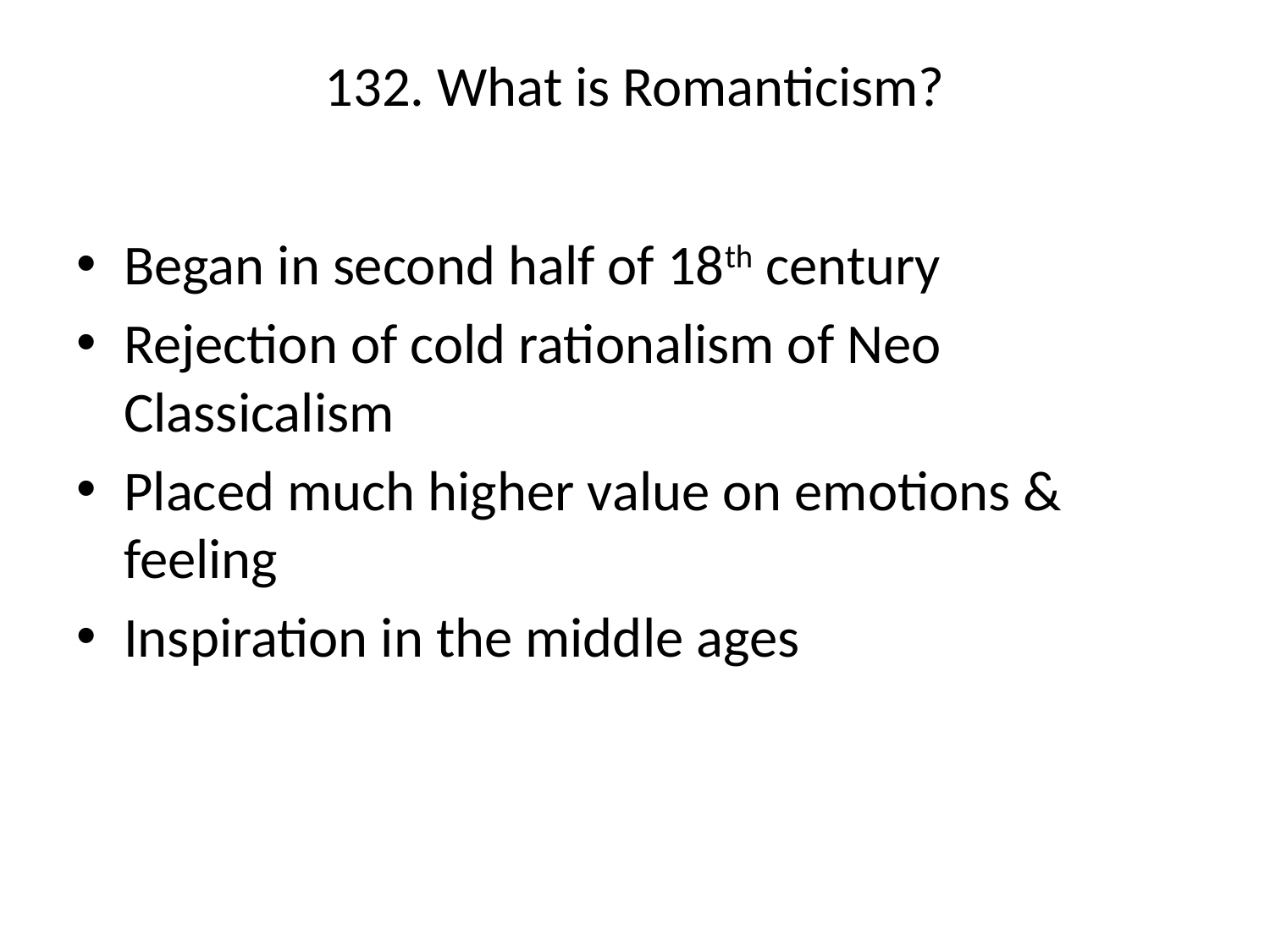

# 132. What is Romanticism?
Began in second half of 18th century
Rejection of cold rationalism of Neo Classicalism
Placed much higher value on emotions & feeling
Inspiration in the middle ages